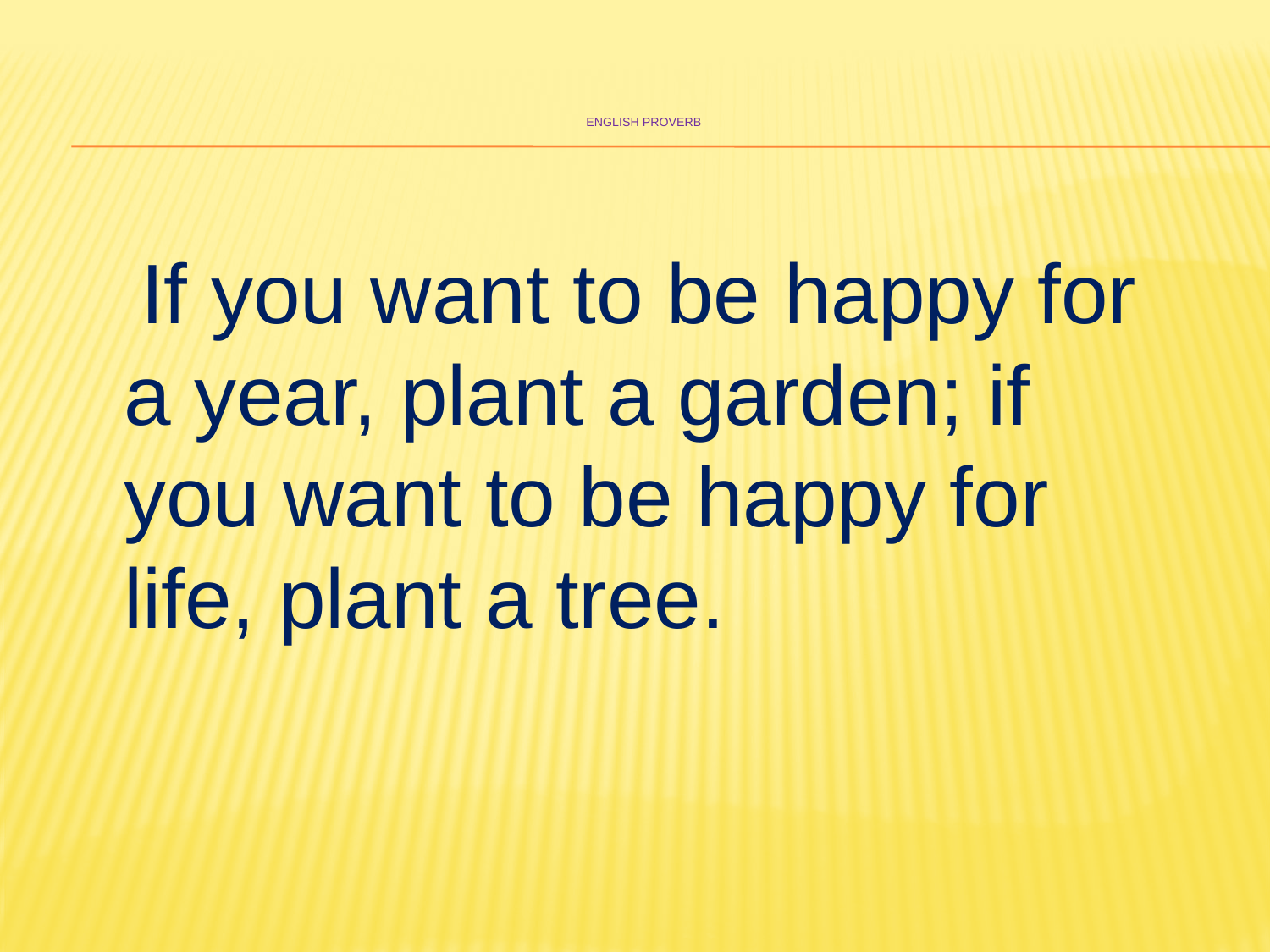

# English Proverb
   If you want to be happy for a year, plant a garden; if you want to be happy for life, plant a tree.